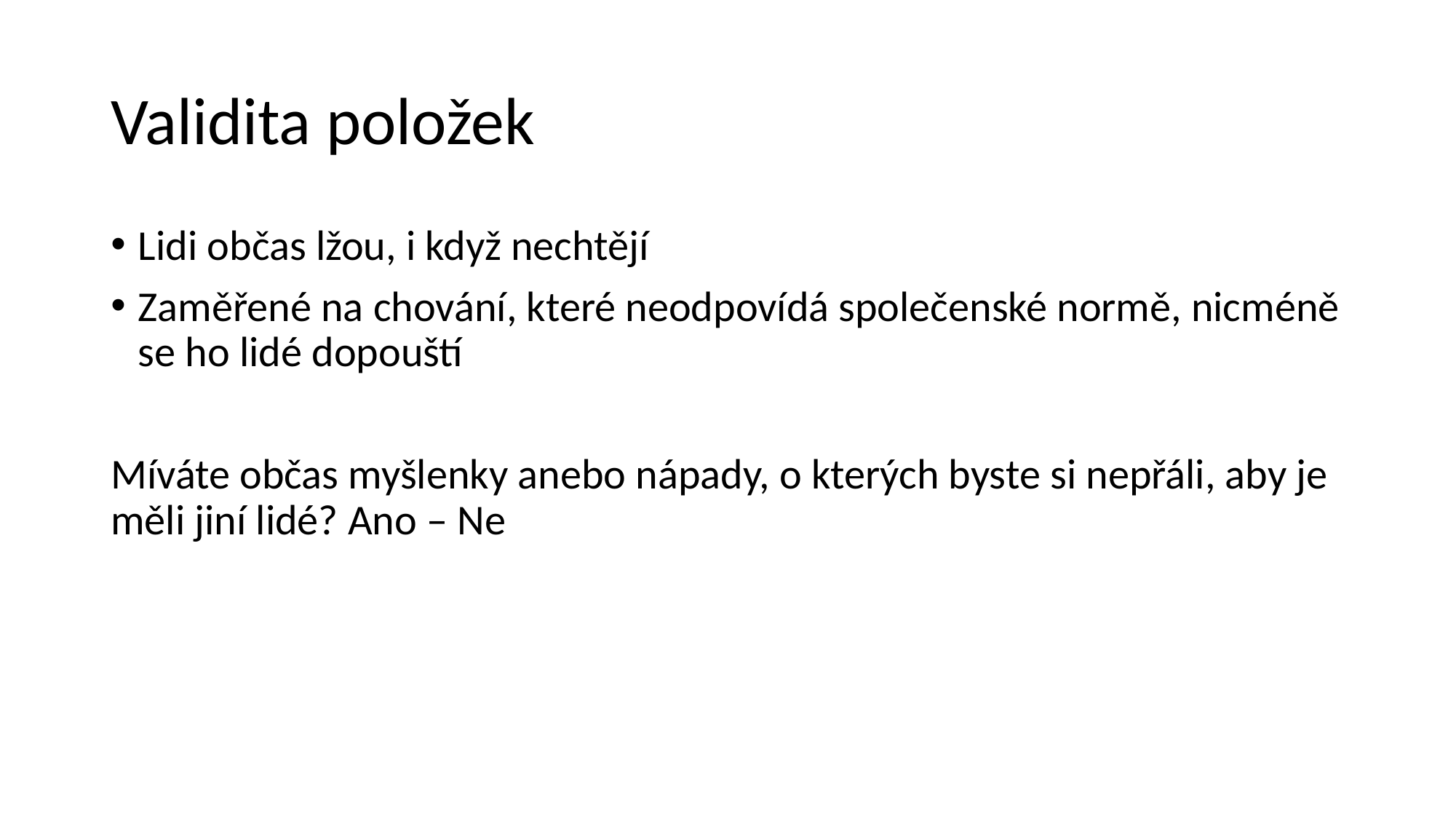

# Validita položek
Lidi občas lžou, i když nechtějí
Zaměřené na chování, které neodpovídá společenské normě, nicméně se ho lidé dopouští

Míváte občas myšlenky anebo nápady, o kterých byste si nepřáli, aby je měli jiní lidé? Ano – Ne